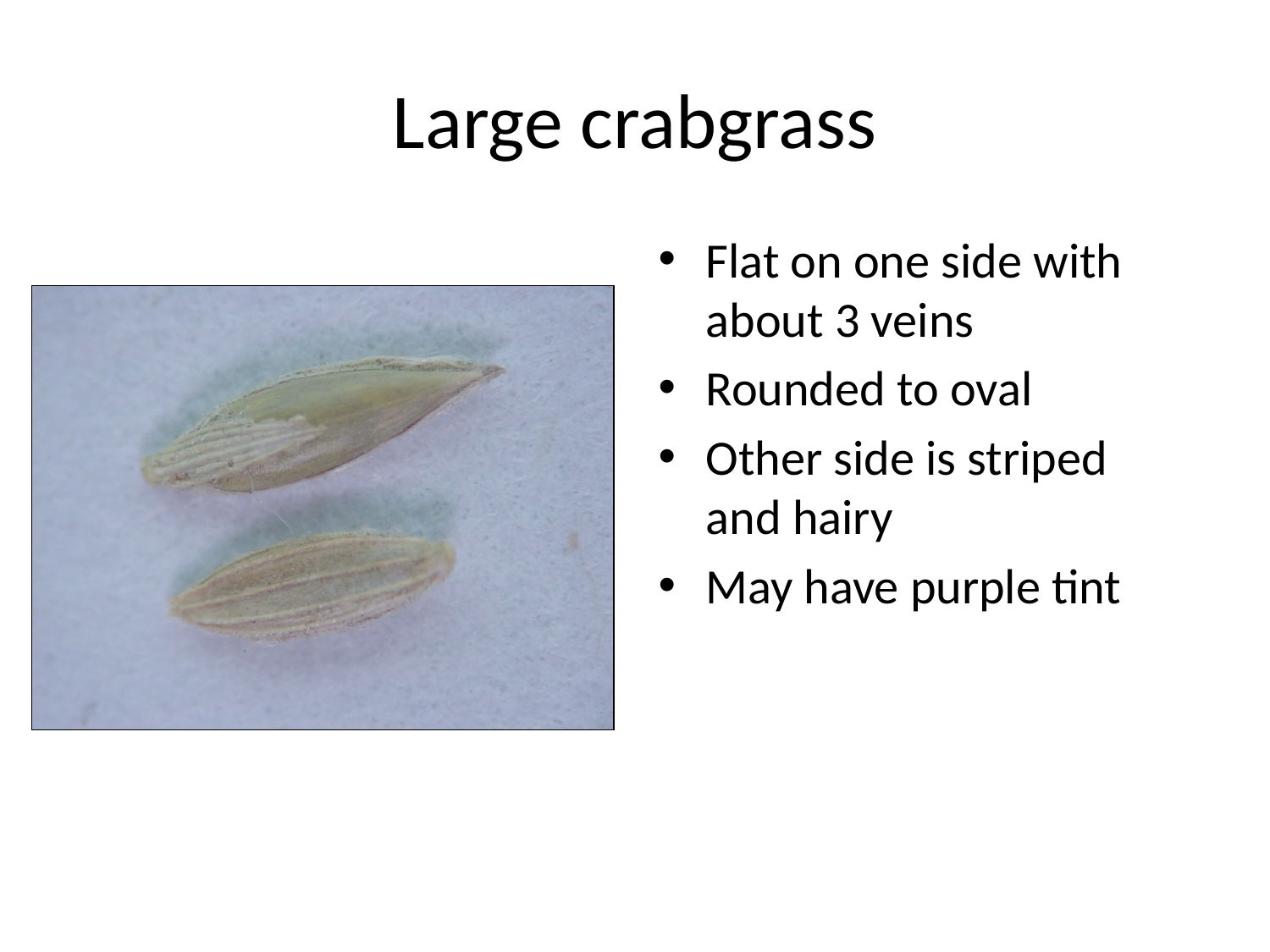

# Large crabgrass
Flat on one side with about 3 veins
Rounded to oval
Other side is striped and hairy
May have purple tint